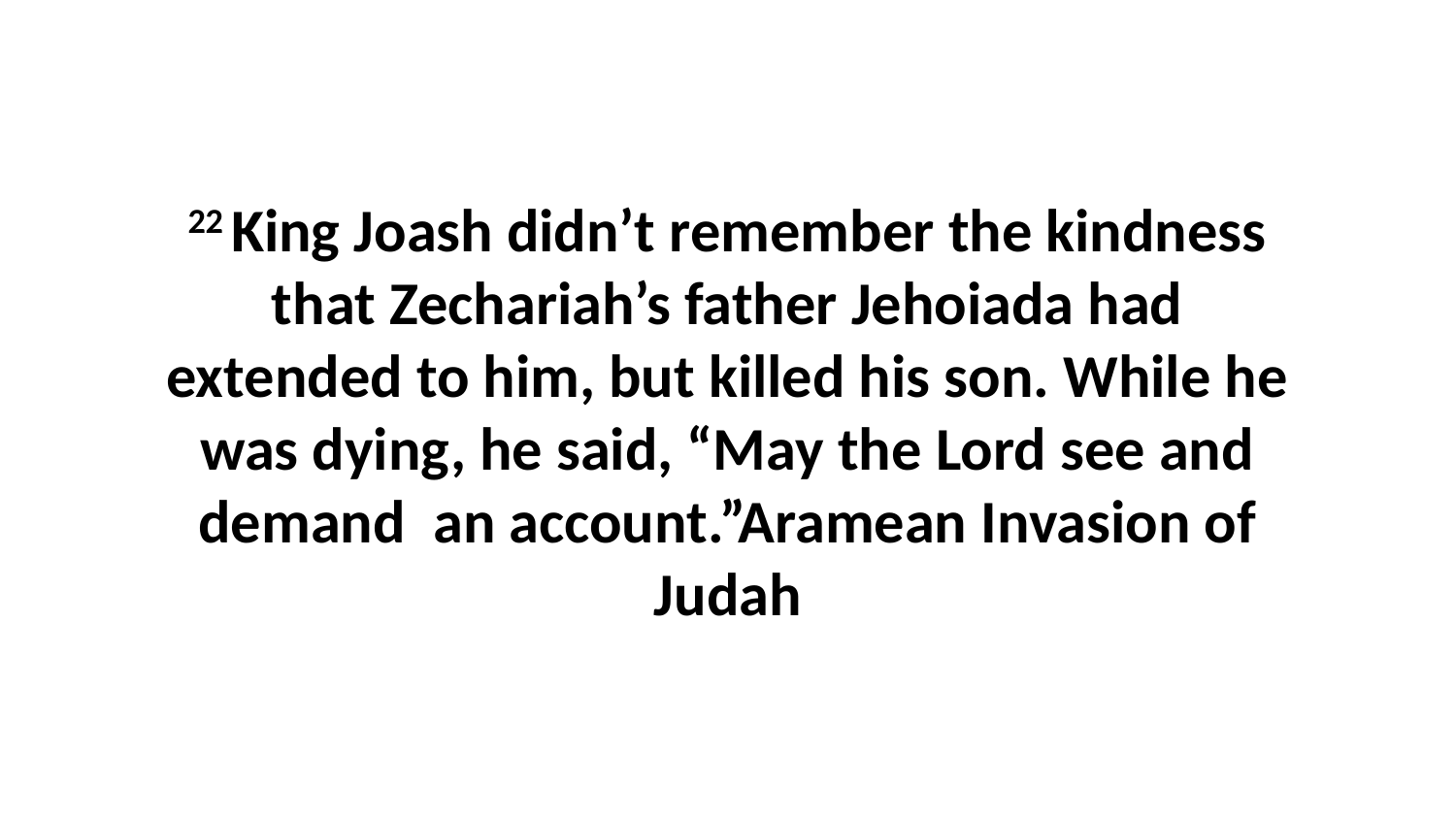

22 King Joash didn’t remember the kindness that Zechariah’s father Jehoiada had extended to him, but killed his son. While he was dying, he said, “May the Lord see and demand  an account.”Aramean Invasion of Judah